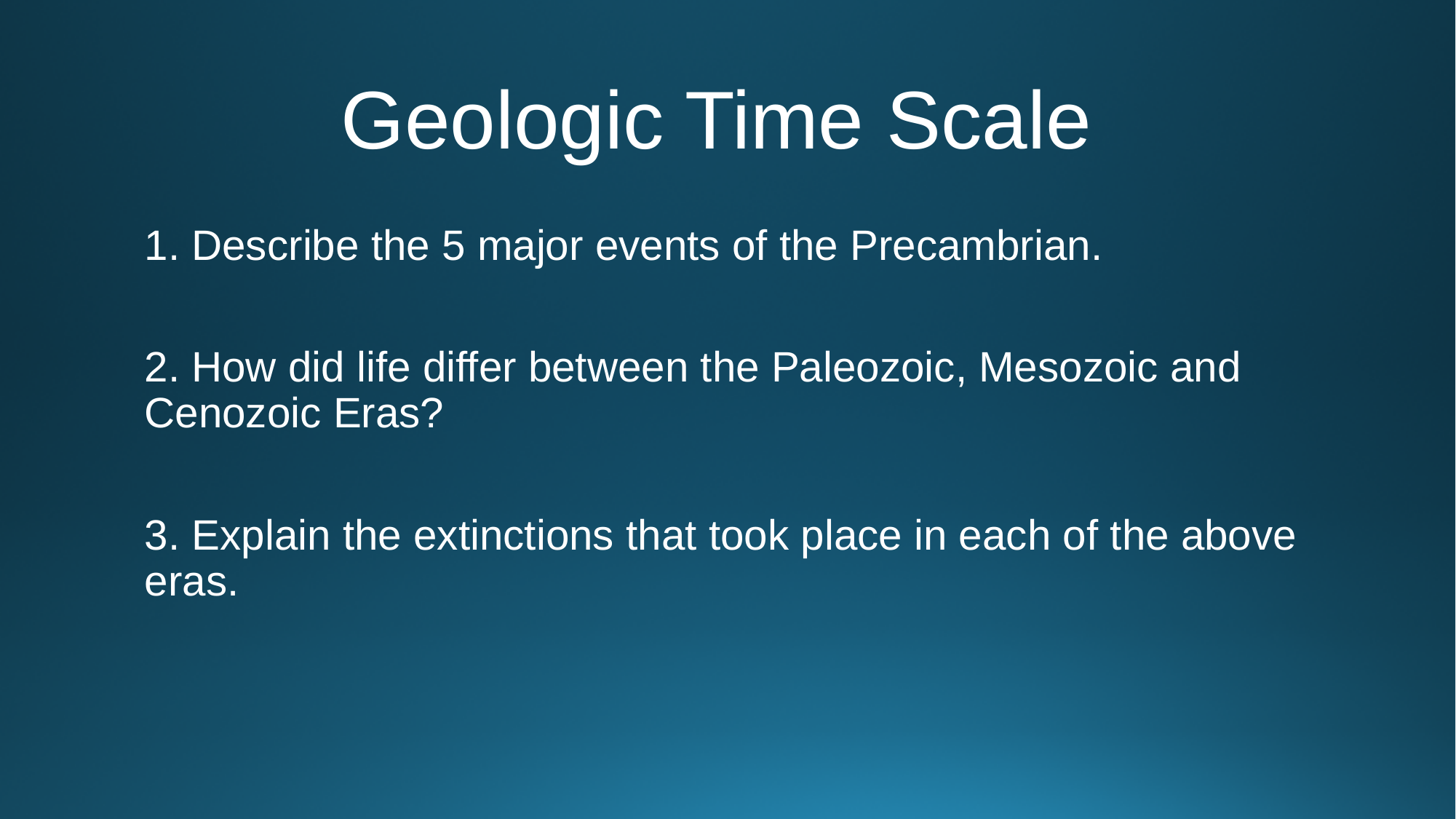

# Geologic Time Scale
1. Describe the 5 major events of the Precambrian.

2. How did life differ between the Paleozoic, Mesozoic and Cenozoic Eras?

3. Explain the extinctions that took place in each of the above eras.